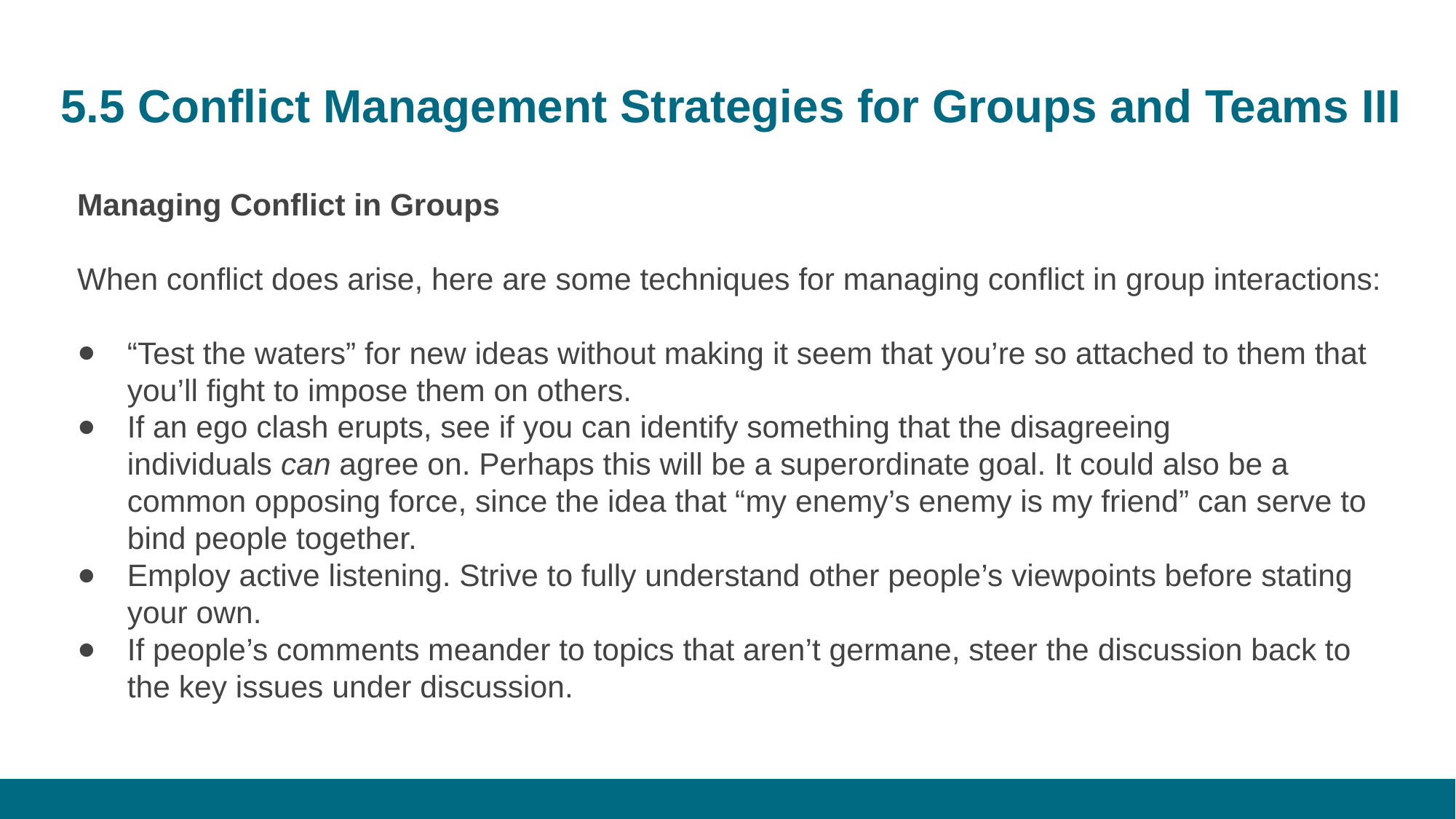

# 5.5 Conflict Management Strategies for Groups and Teams III
Managing Conflict in Groups

When conflict does arise, here are some techniques for managing conflict in group interactions:

“Test the waters” for new ideas without making it seem that you’re so attached to them that you’ll fight to impose them on others.
If an ego clash erupts, see if you can identify something that the disagreeing individuals can agree on. Perhaps this will be a superordinate goal. It could also be a common opposing force, since the idea that “my enemy’s enemy is my friend” can serve to bind people together.
Employ active listening. Strive to fully understand other people’s viewpoints before stating your own.
If people’s comments meander to topics that aren’t germane, steer the discussion back to the key issues under discussion.